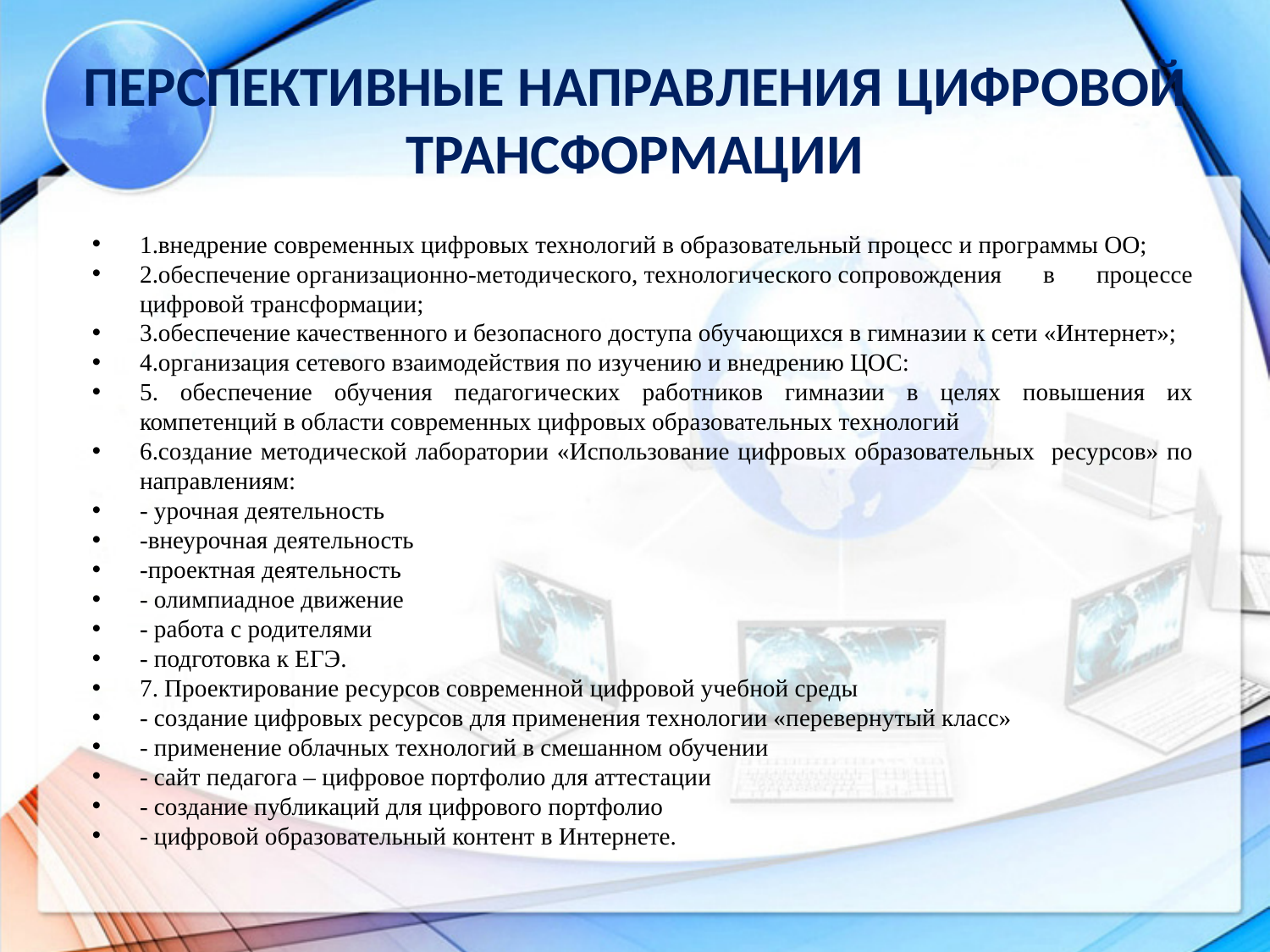

# ПЕРСПЕКТИВНЫЕ НАПРАВЛЕНИЯ ЦИФРОВОЙ ТРАНСФОРМАЦИИ
1.внедрение современных цифровых технологий в образовательный процесс и программы ОО;
2.обеспечение организационно-методического, технологического сопровождения в процессе цифровой трансформации;
3.обеспечение качественного и безопасного доступа обучающихся в гимназии к сети «Интернет»;
4.организация сетевого взаимодействия по изучению и внедрению ЦОС:
5. обеспечение обучения педагогических работников гимназии в целях повышения их компетенций в области современных цифровых образовательных технологий
6.создание методической лаборатории «Использование цифровых образовательных  ресурсов» по направлениям:
- урочная деятельность
-внеурочная деятельность
-проектная деятельность
- олимпиадное движение
- работа с родителями
- подготовка к ЕГЭ.
7. Проектирование ресурсов современной цифровой учебной среды
- создание цифровых ресурсов для применения технологии «перевернутый класс»
- применение облачных технологий в смешанном обучении
- сайт педагога – цифровое портфолио для аттестации
- создание публикаций для цифрового портфолио
- цифровой образовательный контент в Интернете.